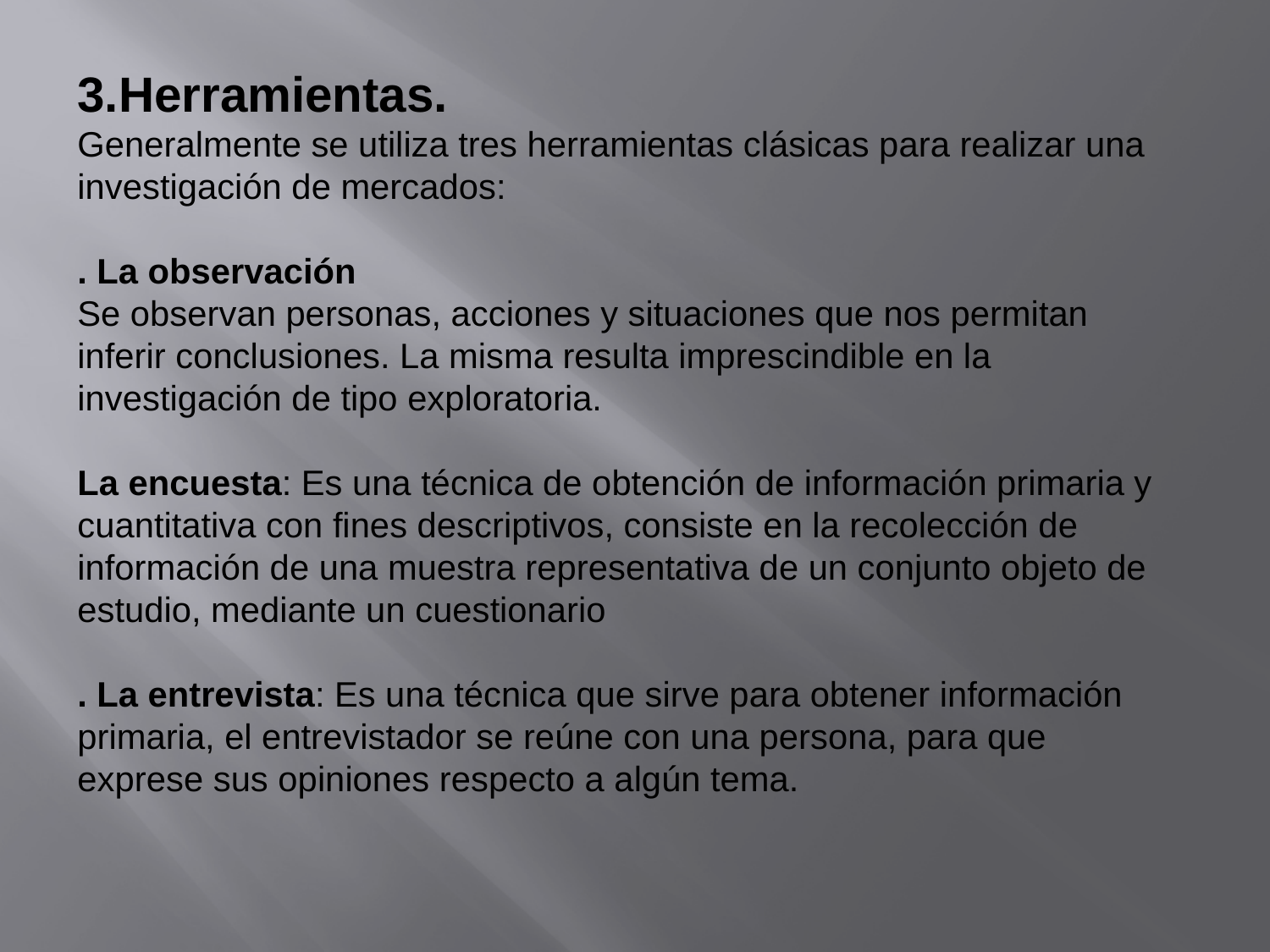

3.Herramientas.
Generalmente se utiliza tres herramientas clásicas para realizar una investigación de mercados:

. La observación
Se observan personas, acciones y situaciones que nos permitan inferir conclusiones. La misma resulta imprescindible en la investigación de tipo exploratoria.

La encuesta: Es una técnica de obtención de información primaria y cuantitativa con fines descriptivos, consiste en la recolección de información de una muestra representativa de un conjunto objeto de estudio, mediante un cuestionario

. La entrevista: Es una técnica que sirve para obtener información primaria, el entrevistador se reúne con una persona, para que exprese sus opiniones respecto a algún tema.